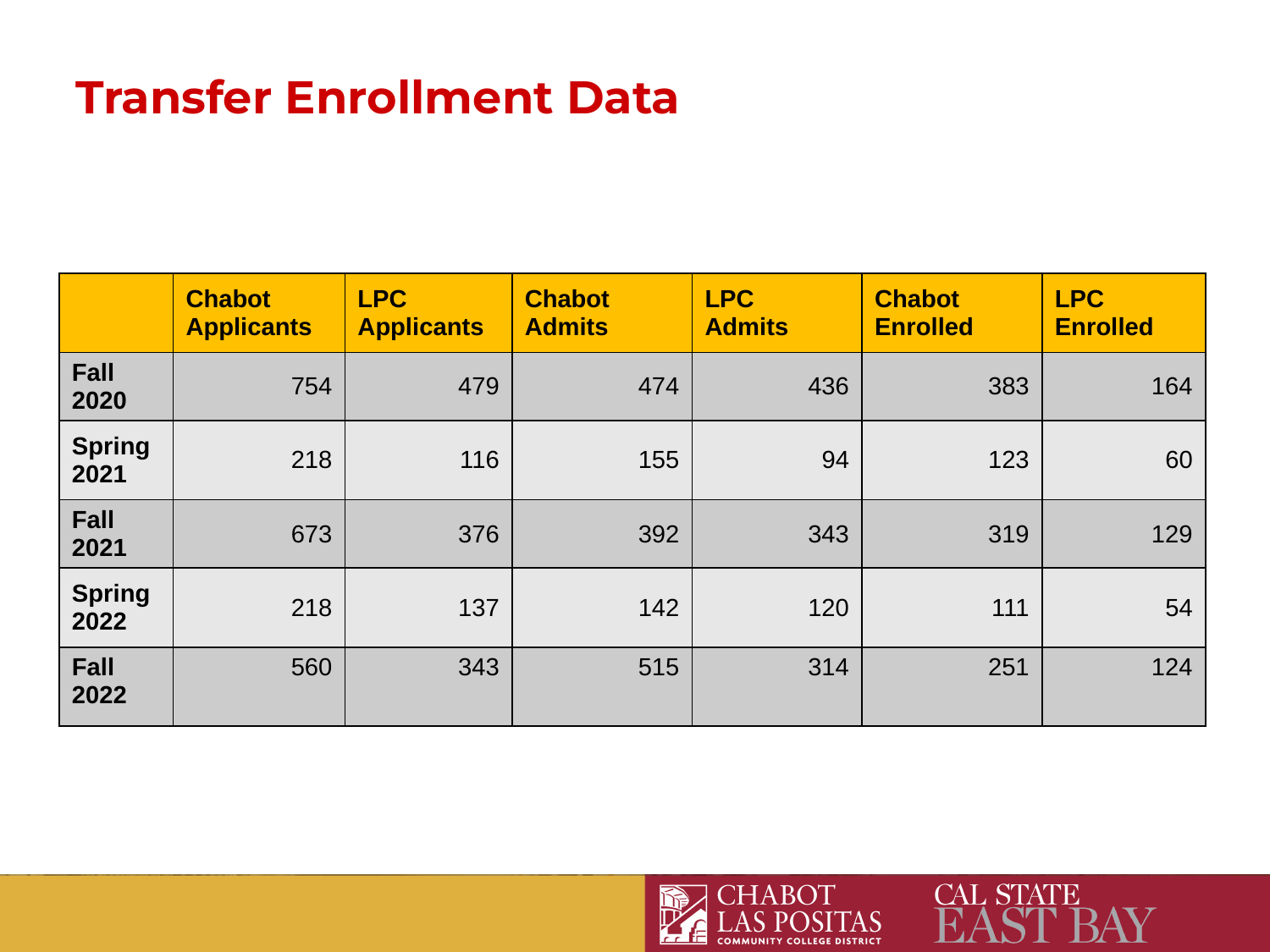

Transfer Enrollment Data

|  | Chabot Applicants | LPC Applicants | Chabot Admits | LPC Admits | Chabot  Enrolled | LPC Enrolled |
| --- | --- | --- | --- | --- | --- | --- |
| Fall 2020 | 754 | 479 | 474 | 436 | 383 | 164 |
| Spring 2021 | 218 | 116 | 155 | 94 | 123 | 60 |
| Fall 2021 | 673 | 376 | 392 | 343 | 319 | 129 |
| Spring 2022 | 218 | 137 | 142 | 120 | 111 | 54 |
| Fall 2022 | 560 | 343 | 515 | 314 | 251 | 124 |